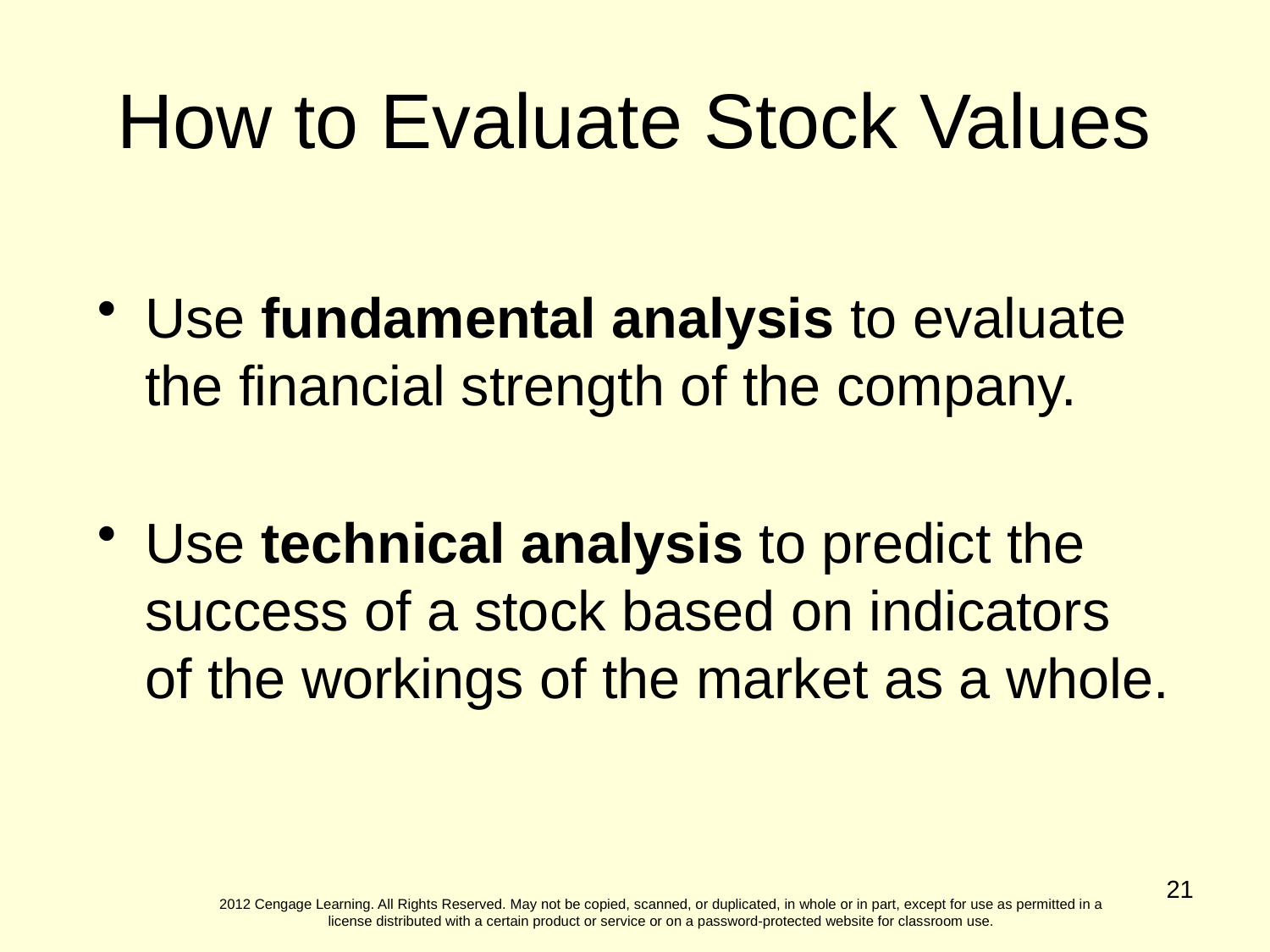

How to Evaluate Stock Values
Use fundamental analysis to evaluate the financial strength of the company.

Use technical analysis to predict the success of a stock based on indicators of the workings of the market as a whole.

21
2012 Cengage Learning. All Rights Reserved. May not be copied, scanned, or duplicated, in whole or in part, except for use as permitted in a license distributed with a certain product or service or on a password-protected website for classroom use.